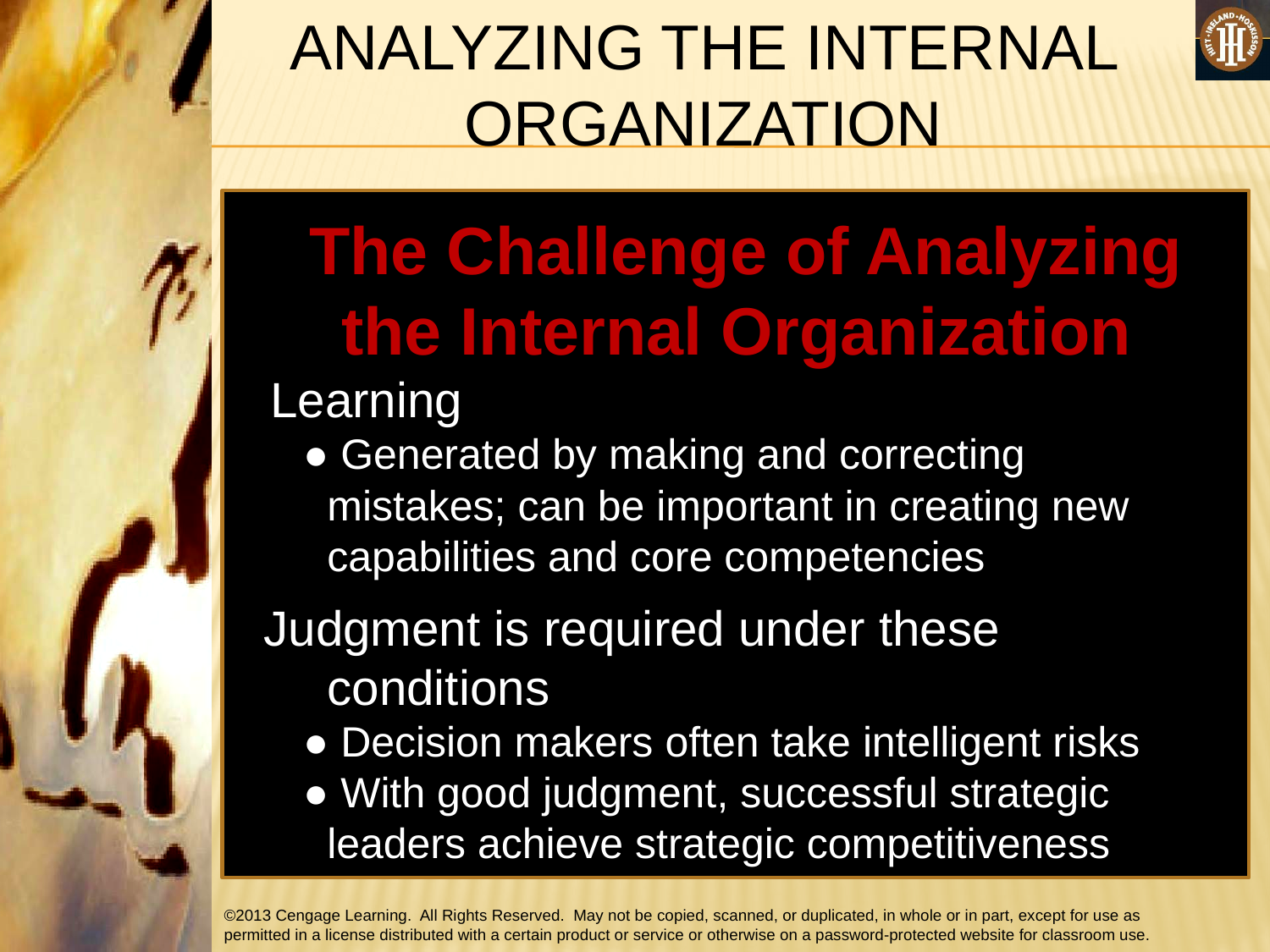

ANALYZING THE INTERNAL ORGANIZATION

The Challenge of Analyzing the Internal Organization
 Learning
● Generated by making and correcting mistakes; can be important in creating new capabilities and core competencies

Judgment is required under these conditions
● Decision makers often take intelligent risks
● With good judgment, successful strategic leaders achieve strategic competitiveness